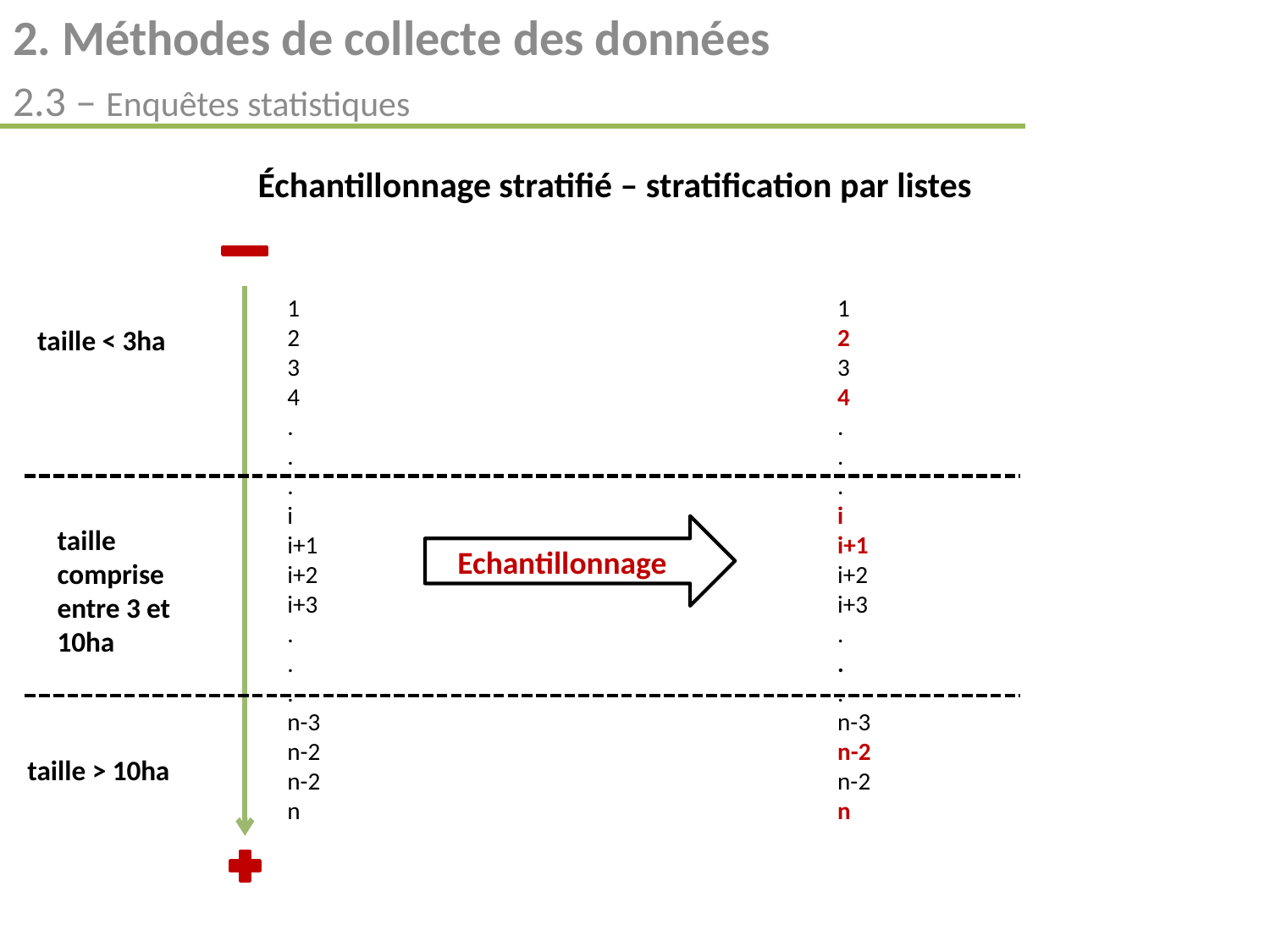

2. Méthodes de collecte des données
2.3 – Enquêtes statistiques

Échantillonnage stratifié – stratification par listes

1
2
3
4
.
.
.
i
i+1
i+2
i+3
.
.
.
n-3
n-2
n-2
n
1
2
3
4
.
.
.
i
i+1
i+2
i+3
.
.
.
n-3
n-2
n-2
n
taille < 3ha
taille comprise entre 3 et 10ha

Echantillonnage
taille > 10ha